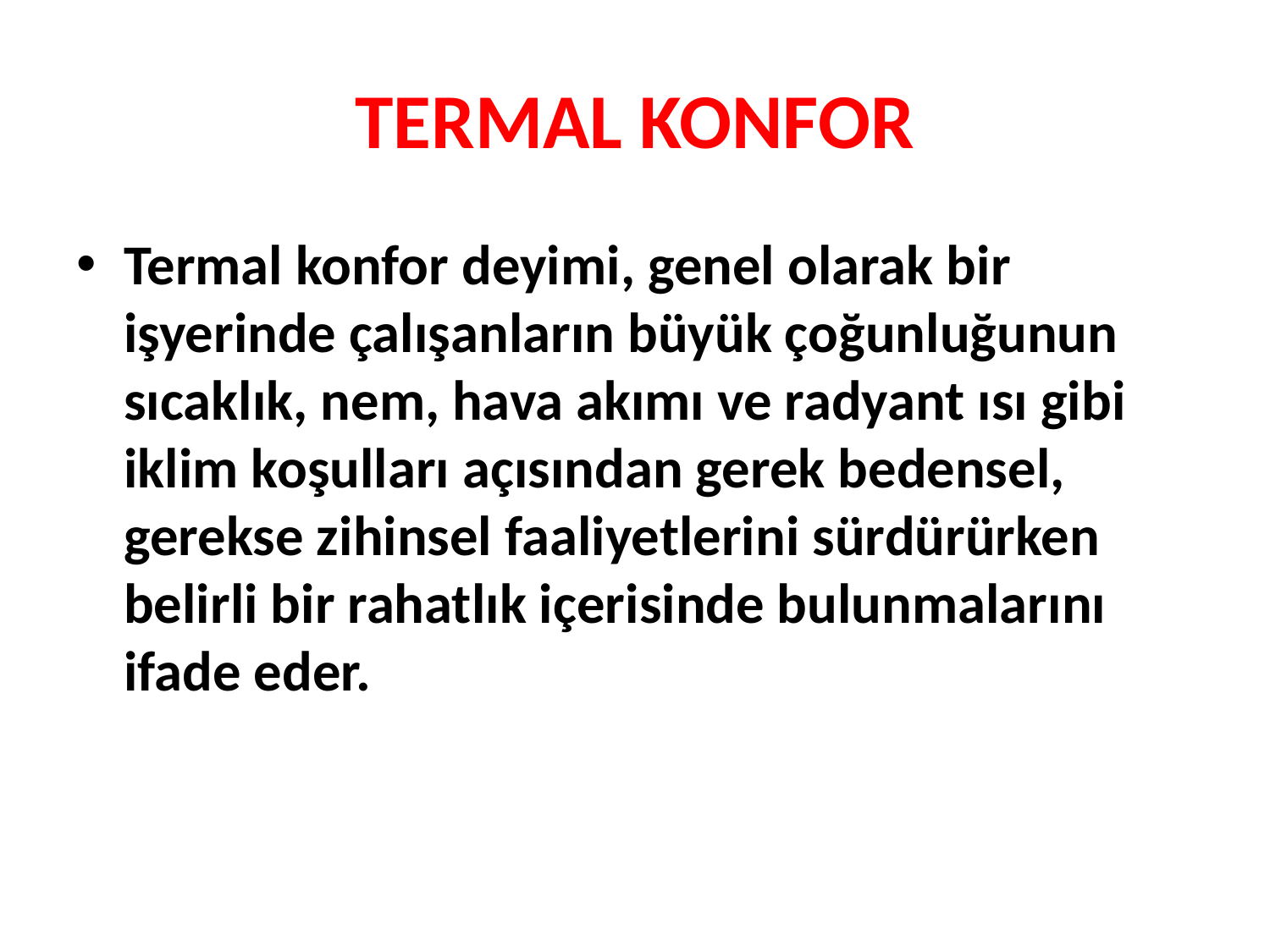

# TERMAL KONFOR
Termal konfor deyimi, genel olarak bir işyerinde çalışanların büyük çoğunluğunun sıcaklık, nem, hava akımı ve radyant ısı gibi iklim koşulları açısından gerek bedensel, gerekse zihinsel faaliyetlerini sürdürürken belirli bir rahatlık içerisinde bulunmalarını ifade eder.